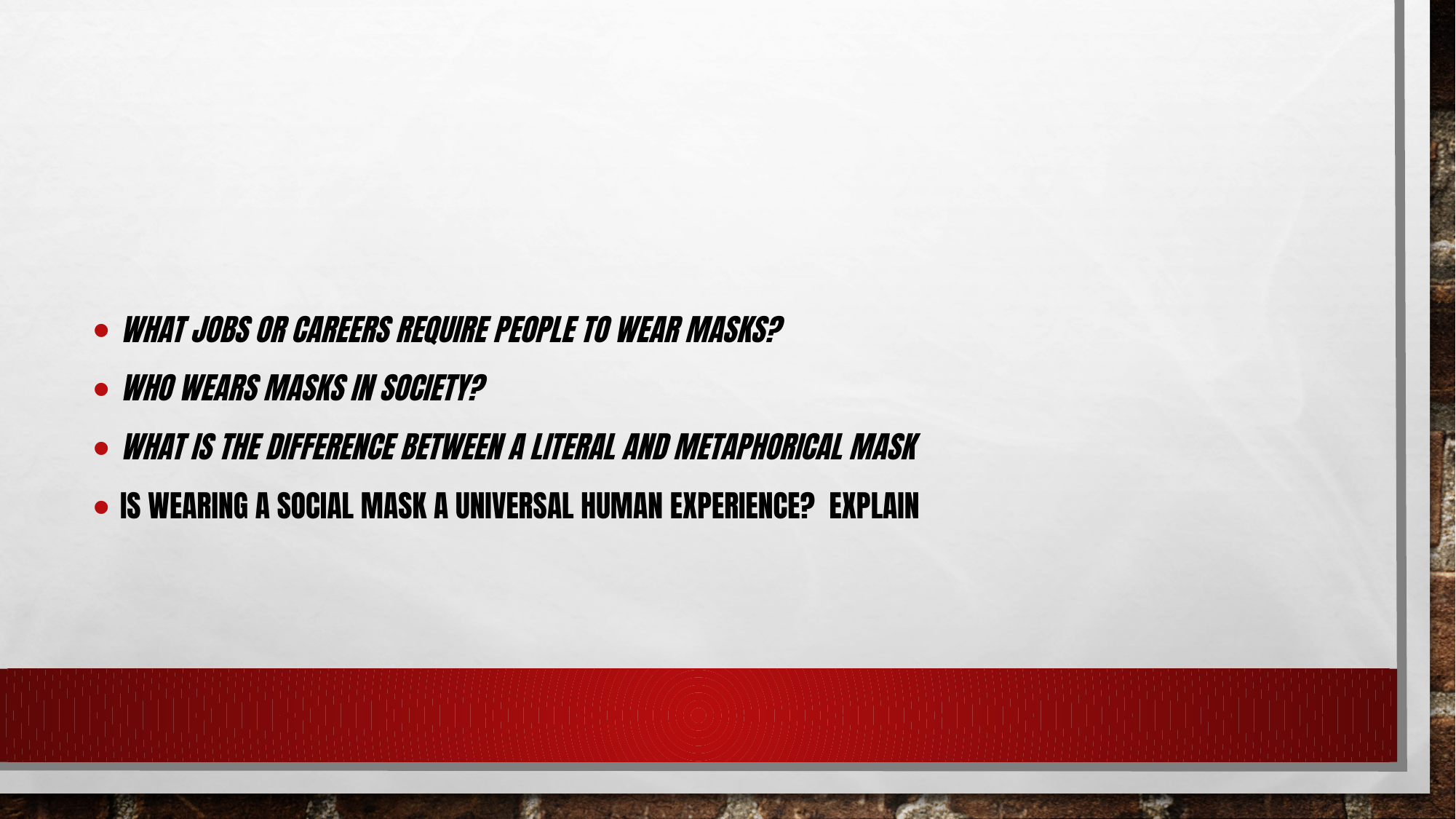

#
What jobs or careers require people to wear masks?
Who wears masks in society?
What is the difference between a literal and metaphorical mask
Is wearing a social mask a universal human experience?  Explain